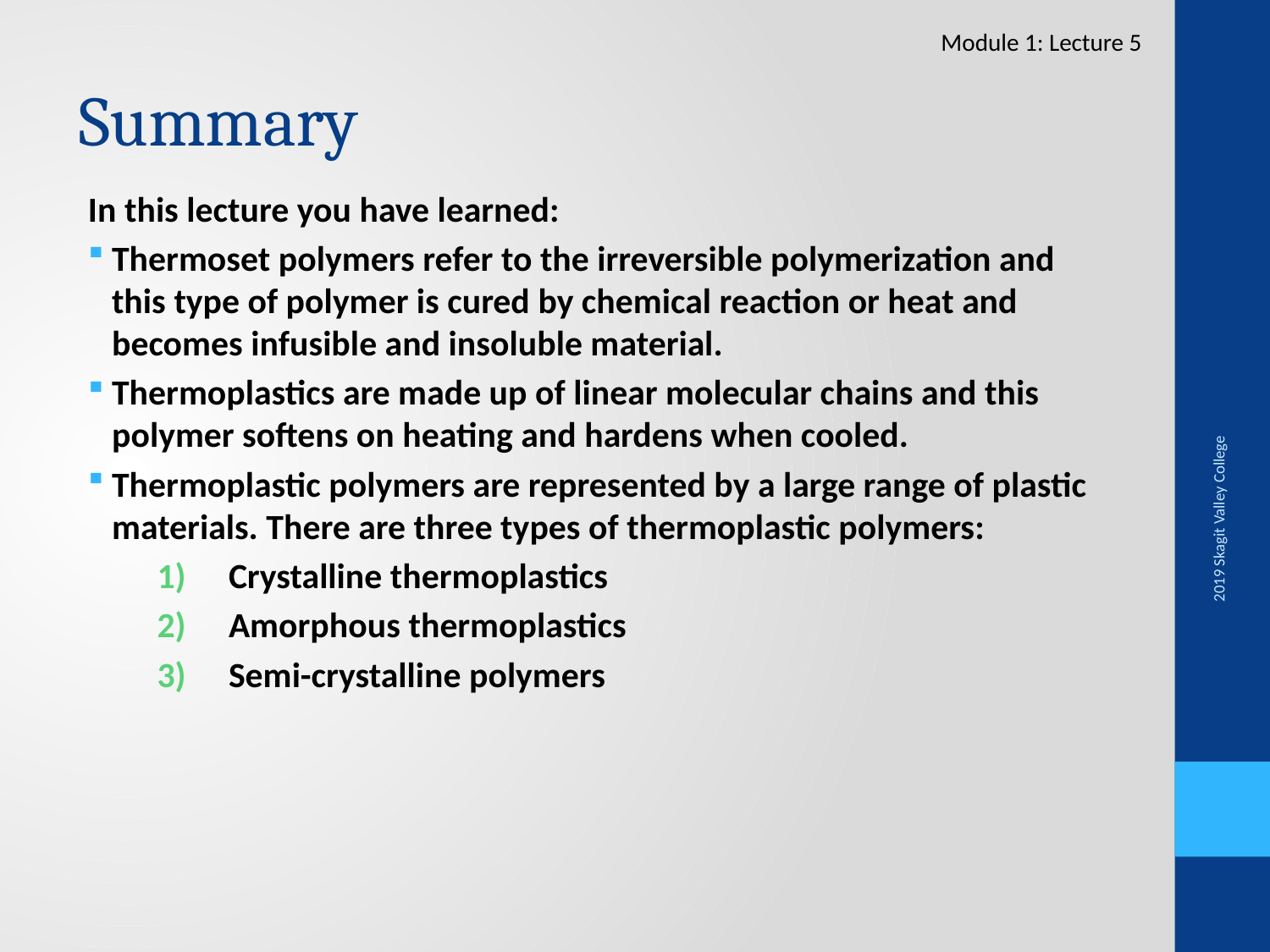

Module 1: Lecture 5
# Summary
In this lecture you have learned:
Thermoset polymers refer to the irreversible polymerization and this type of polymer is cured by chemical reaction or heat and becomes infusible and insoluble material.
Thermoplastics are made up of linear molecular chains and this polymer softens on heating and hardens when cooled.
Thermoplastic polymers are represented by a large range of plastic materials. There are three types of thermoplastic polymers:
Crystalline thermoplastics
Amorphous thermoplastics
Semi-crystalline polymers
2019 Skagit Valley College